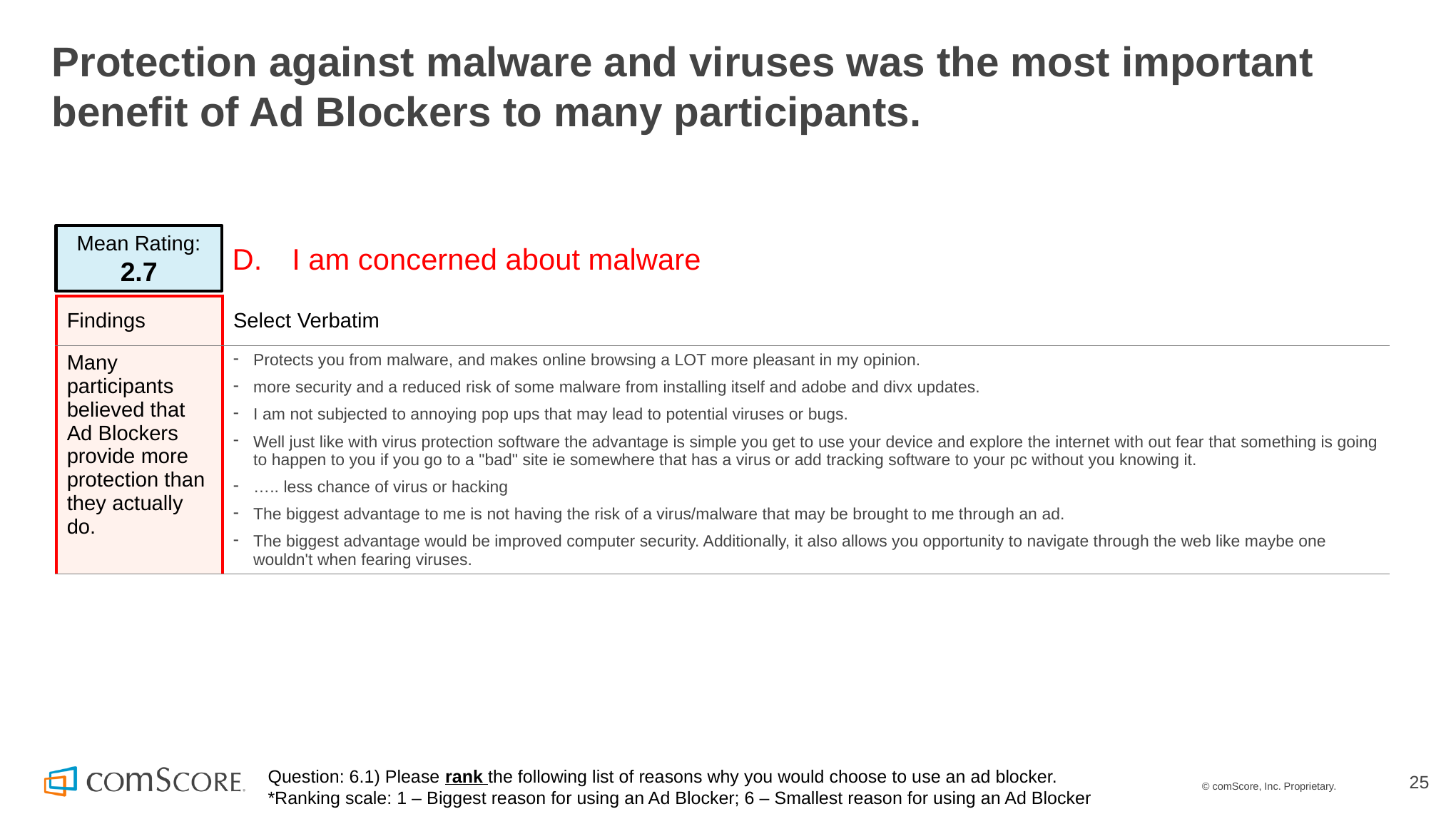

# Protection against malware and viruses was the most important benefit of Ad Blockers to many participants.
Mean Rating:
2.7
D.    I am concerned about malware
| Findings | Select Verbatim |
| --- | --- |
| Many participants believed that Ad Blockers provide more protection than they actually do. | Protects you from malware, and makes online browsing a LOT more pleasant in my opinion. more security and a reduced risk of some malware from installing itself and adobe and divx updates. I am not subjected to annoying pop ups that may lead to potential viruses or bugs. Well just like with virus protection software the advantage is simple you get to use your device and explore the internet with out fear that something is going to happen to you if you go to a "bad" site ie somewhere that has a virus or add tracking software to your pc without you knowing it. ….. less chance of virus or hacking The biggest advantage to me is not having the risk of a virus/malware that may be brought to me through an ad. The biggest advantage would be improved computer security. Additionally, it also allows you opportunity to navigate through the web like maybe one wouldn't when fearing viruses. |
Question: 6.1) Please rank the following list of reasons why you would choose to use an ad blocker. *Ranking scale: 1 – Biggest reason for using an Ad Blocker; 6 – Smallest reason for using an Ad Blocker